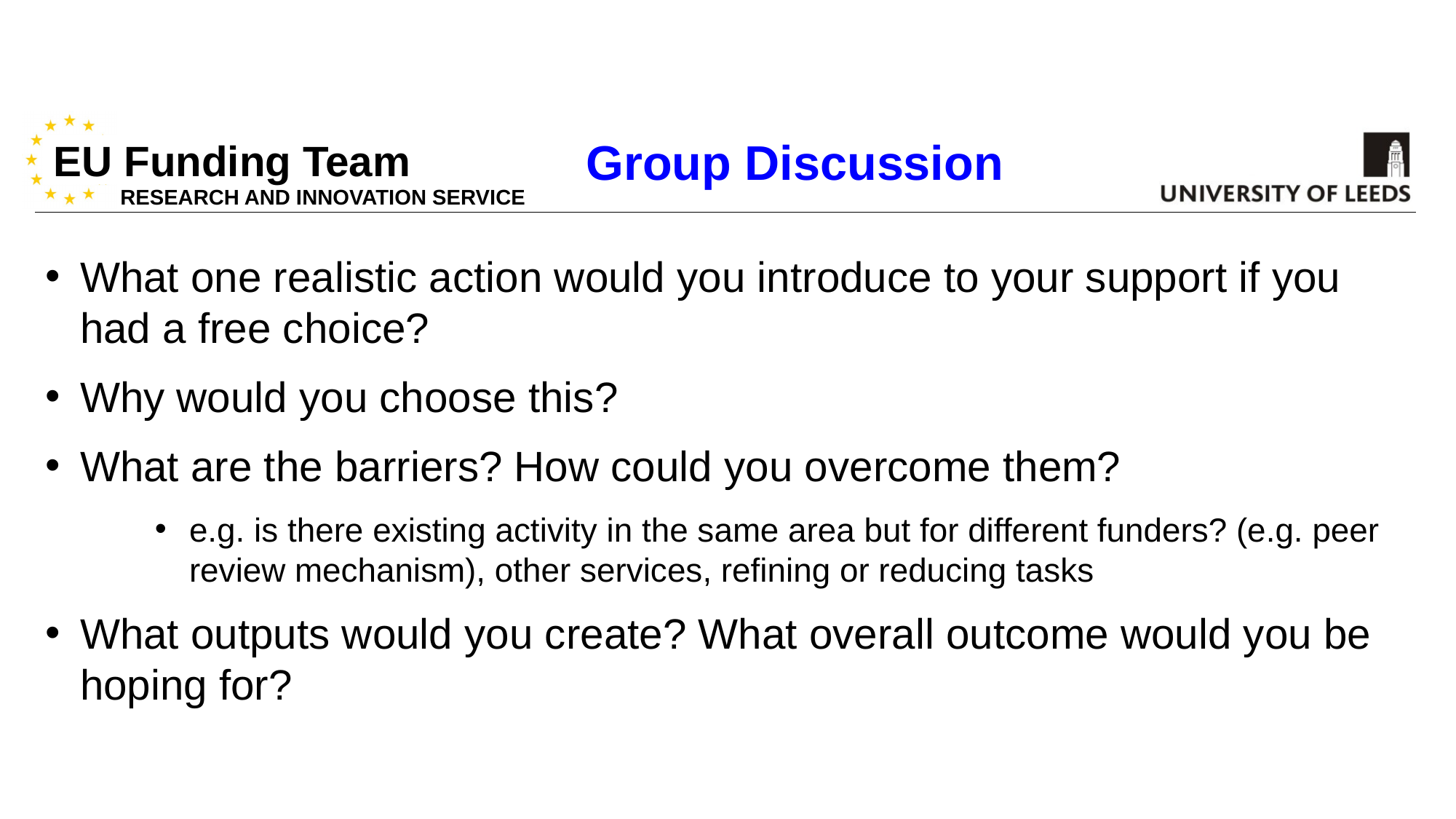

Group Discussion
What one realistic action would you introduce to your support if you had a free choice?
Why would you choose this?
What are the barriers? How could you overcome them?
e.g. is there existing activity in the same area but for different funders? (e.g. peer review mechanism), other services, refining or reducing tasks
What outputs would you create? What overall outcome would you be hoping for?